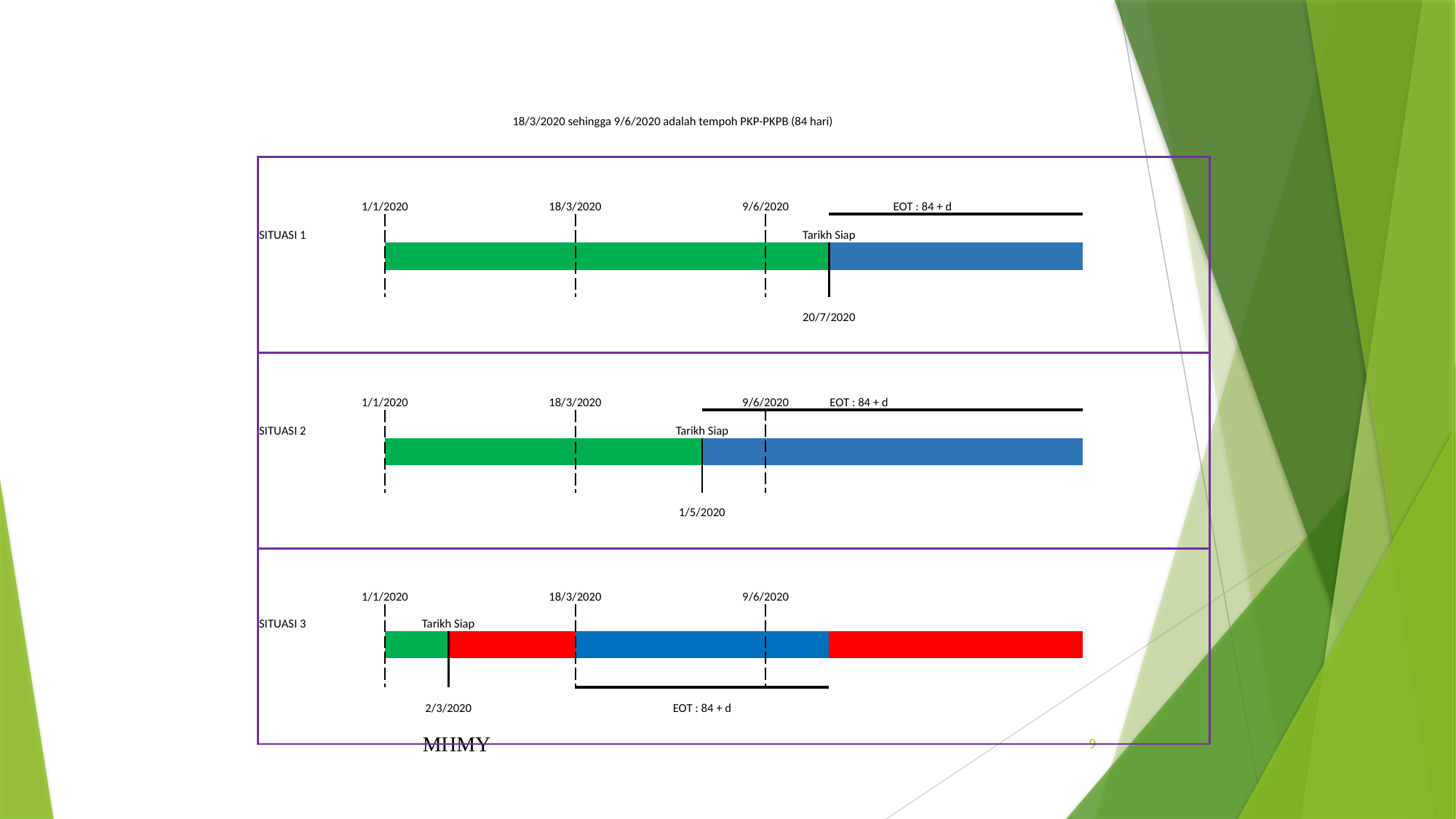

#
|  |  |  |  |  |  |  |  |  |  |  |  |  |  |  |  |  |
| --- | --- | --- | --- | --- | --- | --- | --- | --- | --- | --- | --- | --- | --- | --- | --- | --- |
|  |  |  |  |  | 18/3/2020 sehingga 9/6/2020 adalah tempoh PKP-PKPB (84 hari) |  |  |  |  |  |  |  |  |  |  |  |
|  |  |  |  |  |  |  |  |  |  |  |  |  |  |  |  |  |
|  |  |  |  |  |  |  |  |  |  |  |  |  |  |  |  |  |
|  |  | 1/1/2020 |  |  | 18/3/2020 |  |  | 9/6/2020 |  |  | EOT : 84 + d |  |  |  |  |  |
|  | SITUASI 1 |  |  |  |  |  |  |  | Tarikh Siap |  |  |  |  |  |  |  |
|  |  |  |  |  |  |  |  |  |  |  |  |  |  |  |  |  |
|  |  |  |  |  |  |  |  |  |  |  |  |  |  |  |  |  |
|  |  |  |  |  |  |  |  |  | 20/7/2020 |  |  |  |  |  |  |  |
|  |  |  |  |  |  |  |  |  |  |  |  |  |  |  |  |  |
|  |  |  |  |  |  |  |  |  |  |  |  |  |  |  |  |  |
|  |  | 1/1/2020 |  |  | 18/3/2020 |  |  | 9/6/2020 |  | EOT : 84 + d |  |  |  |  |  |  |
|  | SITUASI 2 |  |  |  |  |  | Tarikh Siap |  |  |  |  |  |  |  |  |  |
|  |  |  |  |  |  |  |  |  |  |  |  |  |  |  |  |  |
|  |  |  |  |  |  |  |  |  |  |  |  |  |  |  |  |  |
|  |  |  |  |  |  |  | 1/5/2020 |  |  |  |  |  |  |  |  |  |
|  |  |  |  |  |  |  |  |  |  |  |  |  |  |  |  |  |
|  |  |  |  |  |  |  |  |  |  |  |  |  |  |  |  |  |
|  |  | 1/1/2020 |  |  | 18/3/2020 |  |  | 9/6/2020 |  |  |  |  |  |  |  |  |
|  | SITUASI 3 |  | Tarikh Siap |  |  |  |  |  |  |  |  |  |  |  |  |  |
|  |  |  |  |  |  |  |  |  |  |  |  |  |  |  |  |  |
|  |  |  |  |  |  |  |  |  |  |  |  |  |  |  |  |  |
|  |  |  | 2/3/2020 |  |  | EOT : 84 + d |  |  |  |  |  |  |  |  |  |  |
|  |  |  |  |  |  |  |  |  |  |  |  |  |  |  |  |  |
|  |  |  |  |  |  |  |  |  |  |  |  |  |  |  |  |  |
MHMY
9